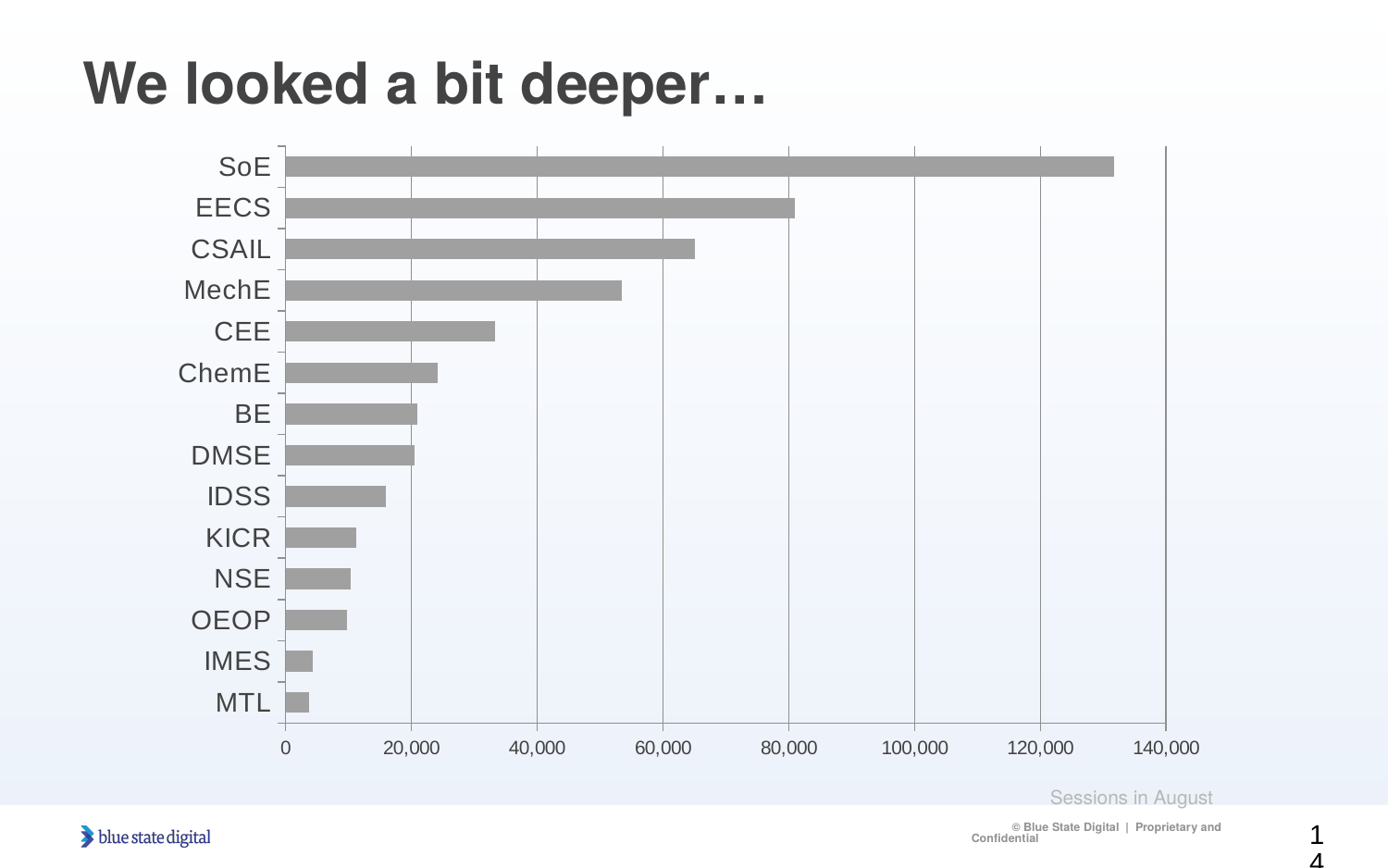

We looked a bit deeper…

### Chart

| Category | Sessions |
|---|---|
| MTL | 3781.0 |
| IMES | 4248.0 |
| OEOP | 9788.0 |
| NSE | 10366.0 |
| KICR | 11159.0 |
| IDSS | 15961.0 |
| DMSE | 20543.0 |
| BE | 20917.0 |
| ChemE | 24232.0 |
| CEE | 33355.0 |
| MechE | 53447.0 |
| CSAIL | 65137.0 |
| EECS | 80981.0 |
| SoE | 131779.0 |
Sessions in August
14